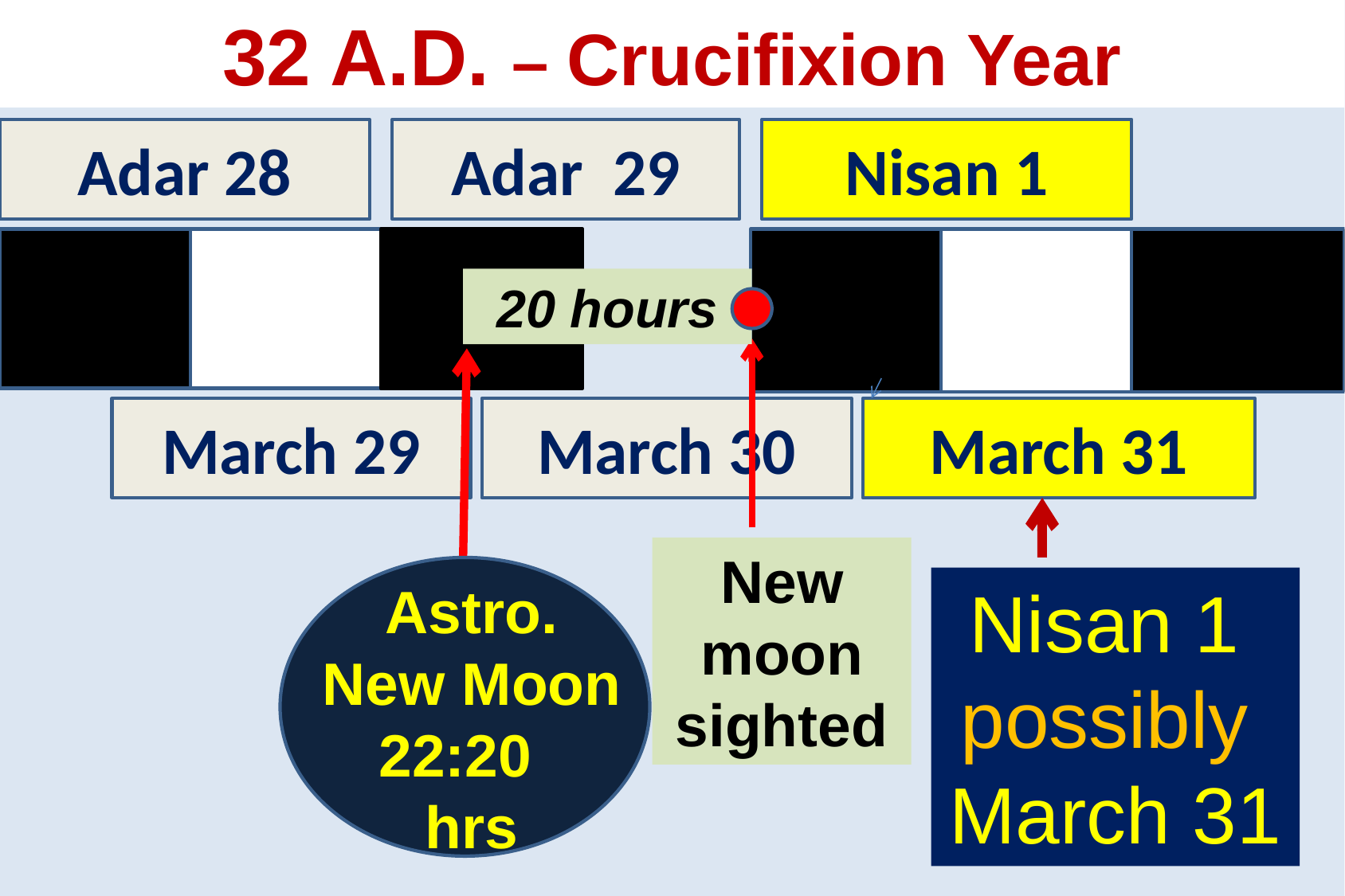

32 A.D. – Crucifixion Year
Adar 28
Adar  29
Nisan 1

20 hours

March 29
March 30
March 31
New moon
sighted

Astro.
New Moon
22:20
hrs
Nisan 1
possibly
March 31